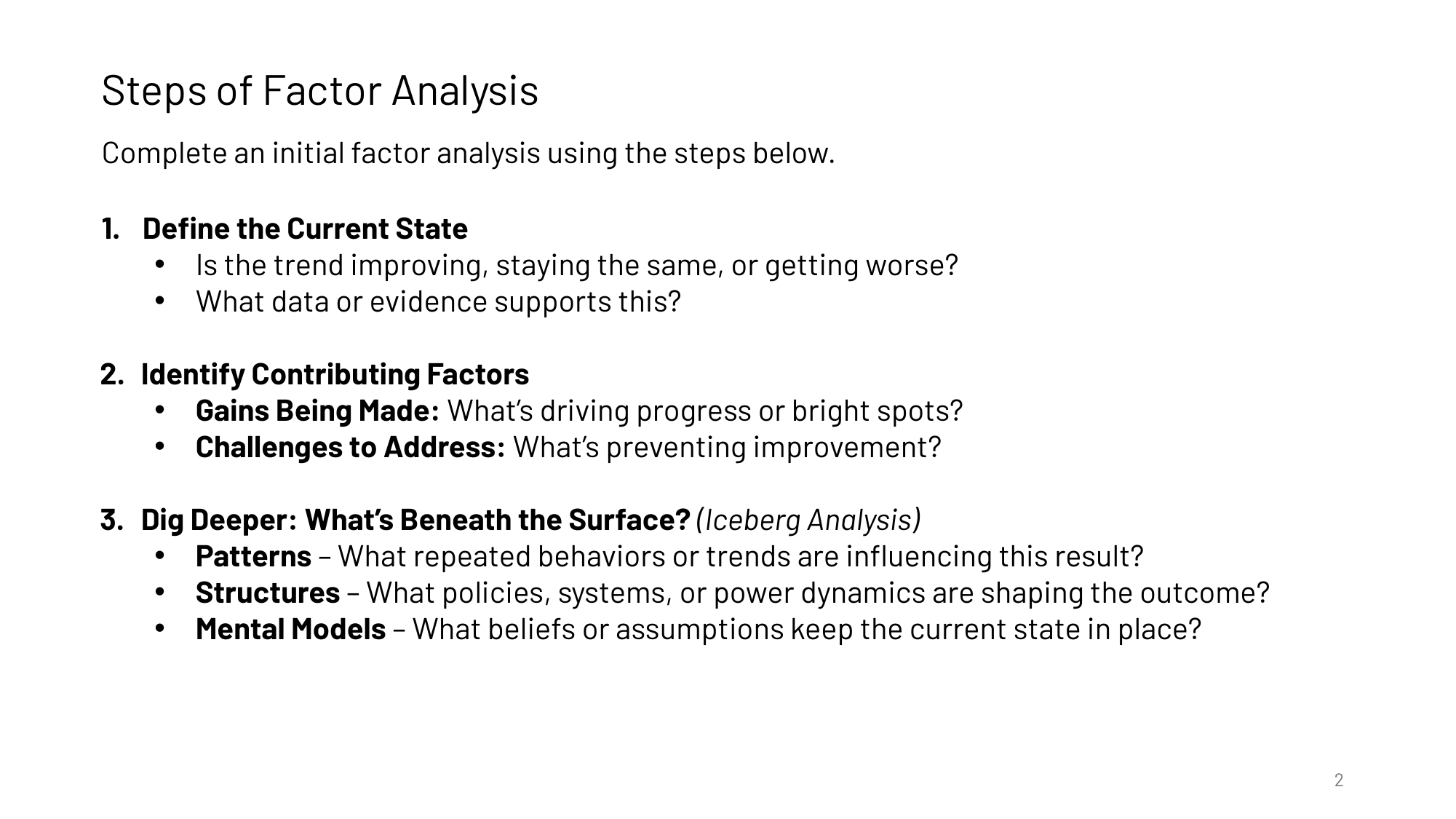

# Steps of Factor Analysis
Complete an initial factor analysis using the steps below.

Define the Current State
Is the trend improving, staying the same, or getting worse?
What data or evidence supports this?

Identify Contributing Factors
Gains Being Made: What’s driving progress or bright spots?
Challenges to Address: What’s preventing improvement?

Dig Deeper: What’s Beneath the Surface? (Iceberg Analysis)
Patterns – What repeated behaviors or trends are influencing this result?
Structures – What policies, systems, or power dynamics are shaping the outcome?
Mental Models – What beliefs or assumptions keep the current state in place?

2